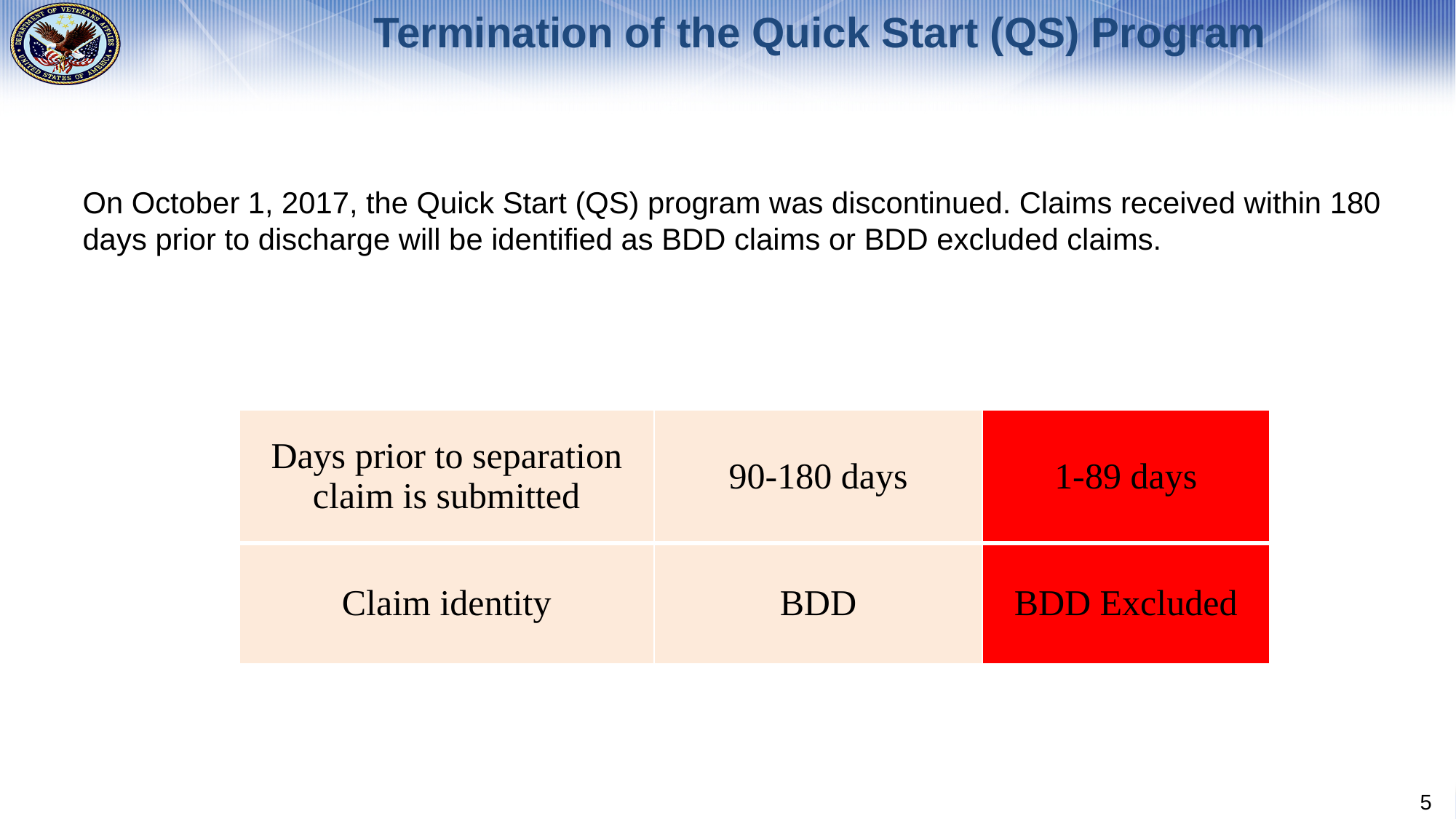

# Termination of the Quick Start (QS) Program
On October 1, 2017, the Quick Start (QS) program was discontinued. Claims received within 180 days prior to discharge will be identified as BDD claims or BDD excluded claims.

| Days prior to separation claim is submitted | 90-180 days | 1-89 days |
| --- | --- | --- |
| Claim identity | BDD | BDD Excluded |
5